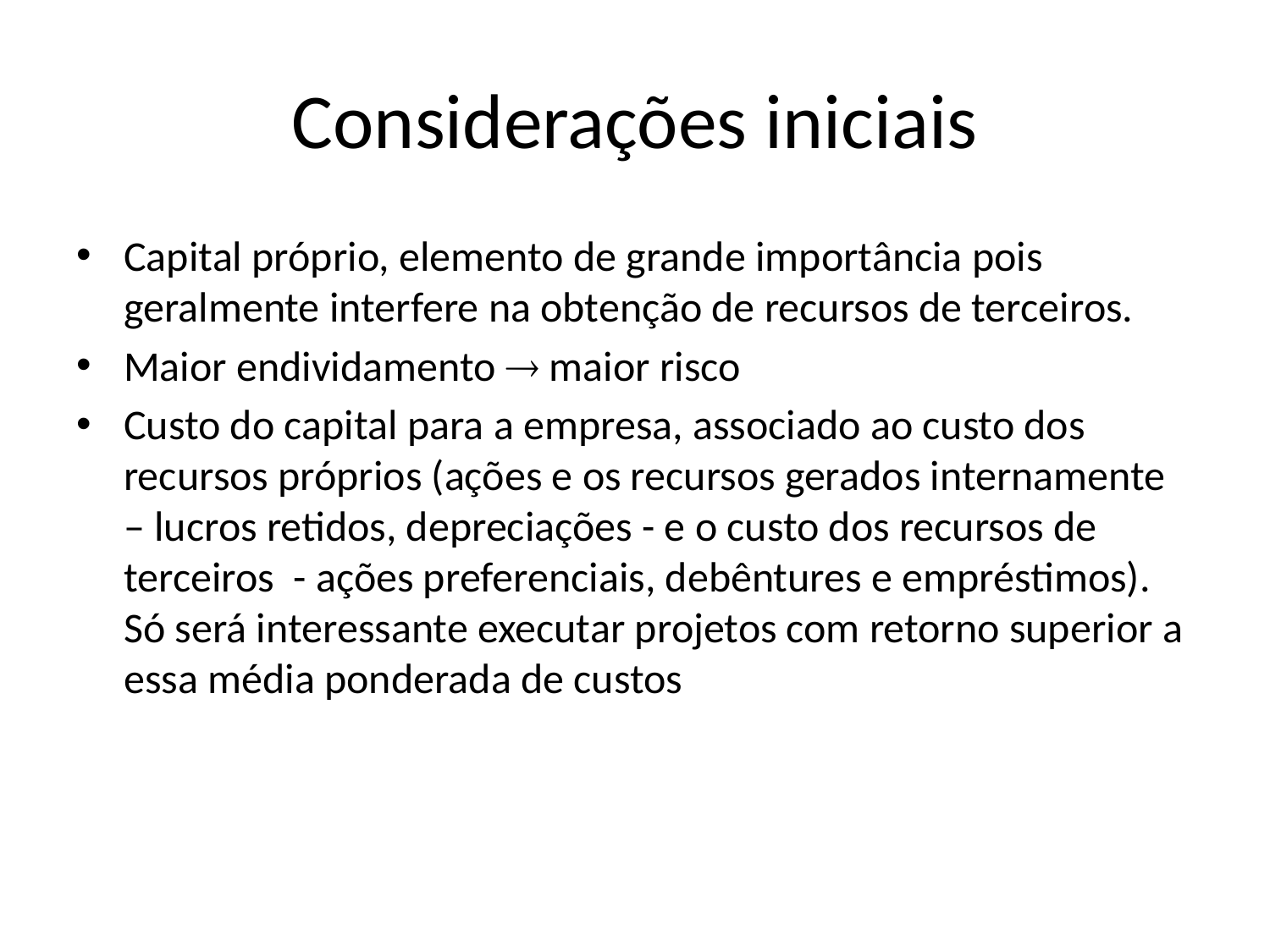

# Considerações iniciais
Capital próprio, elemento de grande importância pois geralmente interfere na obtenção de recursos de terceiros.
Maior endividamento → maior risco
Custo do capital para a empresa, associado ao custo dos recursos próprios (ações e os recursos gerados internamente – lucros retidos, depreciações - e o custo dos recursos de terceiros  - ações preferenciais, debêntures e empréstimos). Só será interessante executar projetos com retorno superior a essa média ponderada de custos